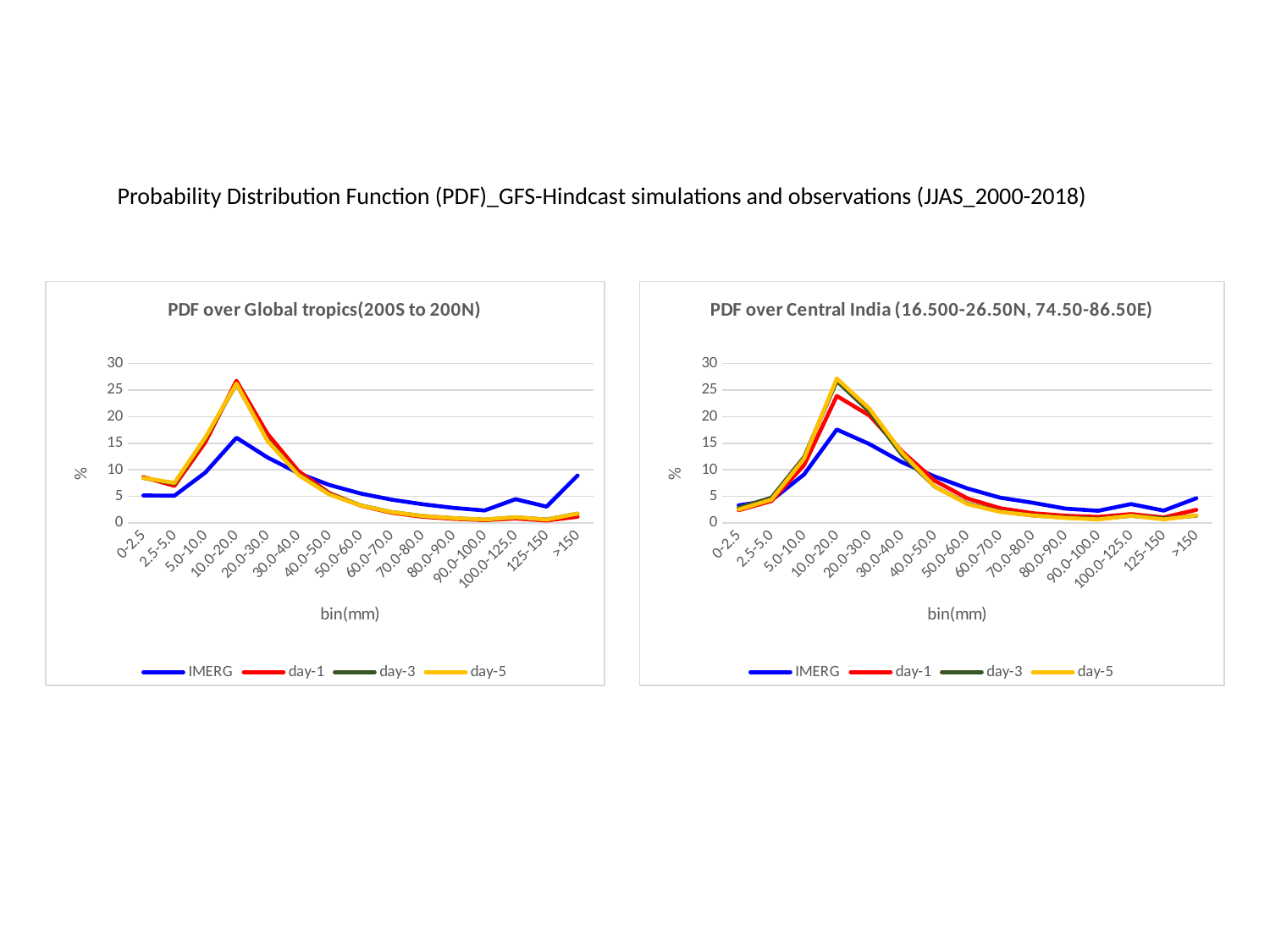

Probability Distribution Function (PDF)_GFS-Hindcast simulations and observations (JJAS_2000-2018)

### Chart: PDF over Global tropics(200S to 200N)

| Category | IMERG | day-1 | day-3 | day-5 |
|---|---|---|---|---|
| 0-2.5 | 5.19793544988268 | 8.64012600037659 | 8.477593282083589 | 8.477345322277829 |
| 2.5-5.0 | 5.140976201560401 | 6.98084589912095 | 7.42974784847802 | 7.541837857652579 |
| 5.0-10.0 | 9.50420568053911 | 15.197388612534398 | 15.919693863673501 | 16.1057820589289 |
| 10.0-20.0 | 16.03732506881 | 26.7260370310158 | 26.169924747882302 | 26.207349879672797 |
| 20.0-30.0 | 12.3335887980276 | 16.778029215861 | 15.5762345176133 | 15.4553063341259 |
| 30.0-40.0 | 9.37073403919351 | 9.76108351311524 | 9.133355758049511 | 9.03078716343708 |
| 40.0-50.0 | 7.150345941361549 | 5.63286920628666 | 5.4594216626299 | 5.36468338056744 |
| 50.0-60.0 | 5.56493164570692 | 3.2854239823358404 | 3.34168794454881 | 3.3143010910505297 |
| 60.0-70.0 | 4.3979396816047105 | 1.94414668831268 | 2.07037566507582 | 2.06173887640683 |
| 70.0-80.0 | 3.5445084378382097 | 1.18522392578398 | 1.32947220175298 | 1.33213153543888 |
| 80.0-90.0 | 2.86151507496726 | 0.7919367078287991 | 0.9277186226086489 | 0.9222472612685131 |
| 90.0-100.0 | 2.37426608168302 | 0.545522485086437 | 0.652676671585201 | 0.665247653948618 |
| 100.0-125.0 | 4.48744576917416 | 0.8592611961508311 | 1.0841147996896199 | 1.0987450052444199 |
| 125-150 | 3.0937101873791497 | 0.481754731812854 | 0.6668805307131029 | 0.648544323403482 |
| >150 | 8.94057194212689 | 1.1903508043779198 | 1.76110188361569 | 1.7739522565761798 |

### Chart: PDF over Central India (16.500-26.50N, 74.50-86.50E)

| Category | IMERG | day-1 | day-3 | day-5 |
|---|---|---|---|---|
| 0-2.5 | 3.3310647697399296 | 2.41604859816775 | 2.89872002014471 | 2.54898278809494 |
| 2.5-5.0 | 4.25733390883009 | 4.12971269565179 | 4.77089150549444 | 4.39308754868991 |
| 5.0-10.0 | 9.14577920445354 | 10.8925164635046 | 12.4101055242298 | 12.0958548478922 |
| 10.0-20.0 | 17.5688461646223 | 23.8792872002483 | 26.6816056832649 | 27.1480163118611 |
| 20.0-30.0 | 14.837258787044 | 20.2138817620722 | 20.9208261979789 | 21.488829170386 |
| 30.0-40.0 | 11.4154503087645 | 13.4552221342885 | 12.7495445616187 | 13.2070629908966 |
| 40.0-50.0 | 8.740185844224541 | 7.95949190005663 | 6.833042256730559 | 6.830042411585049 |
| 50.0-60.0 | 6.49411841336834 | 4.61907189043088 | 3.66774838655657 | 3.5634986052736397 |
| 60.0-70.0 | 4.7738469145463505 | 2.79308505337695 | 2.16601194912226 | 2.10876545187977 |
| 70.0-80.0 | 3.81467526780232 | 1.85718981797982 | 1.43899071399766 | 1.4276231446494698 |
| 80.0-90.0 | 2.71760892867252 | 1.37720750100512 | 1.05309130824683 | 0.972598022073917 |
| 90.0-100.0 | 2.3128194539399 | 1.15454726549942 | 0.778527876476878 | 0.699320512468546 |
| 100.0-125.0 | 3.56528176580269 | 1.68989797929549 | 1.37354011122296 | 1.37522950522632 |
| 125-150 | 2.35453168336654 | 1.06607422014752 | 0.8745892968281319 | 0.694224239052737 |
| >150 | 4.6711985848207505 | 2.4967655182751 | 1.38276460808668 | 1.44686444996982 |